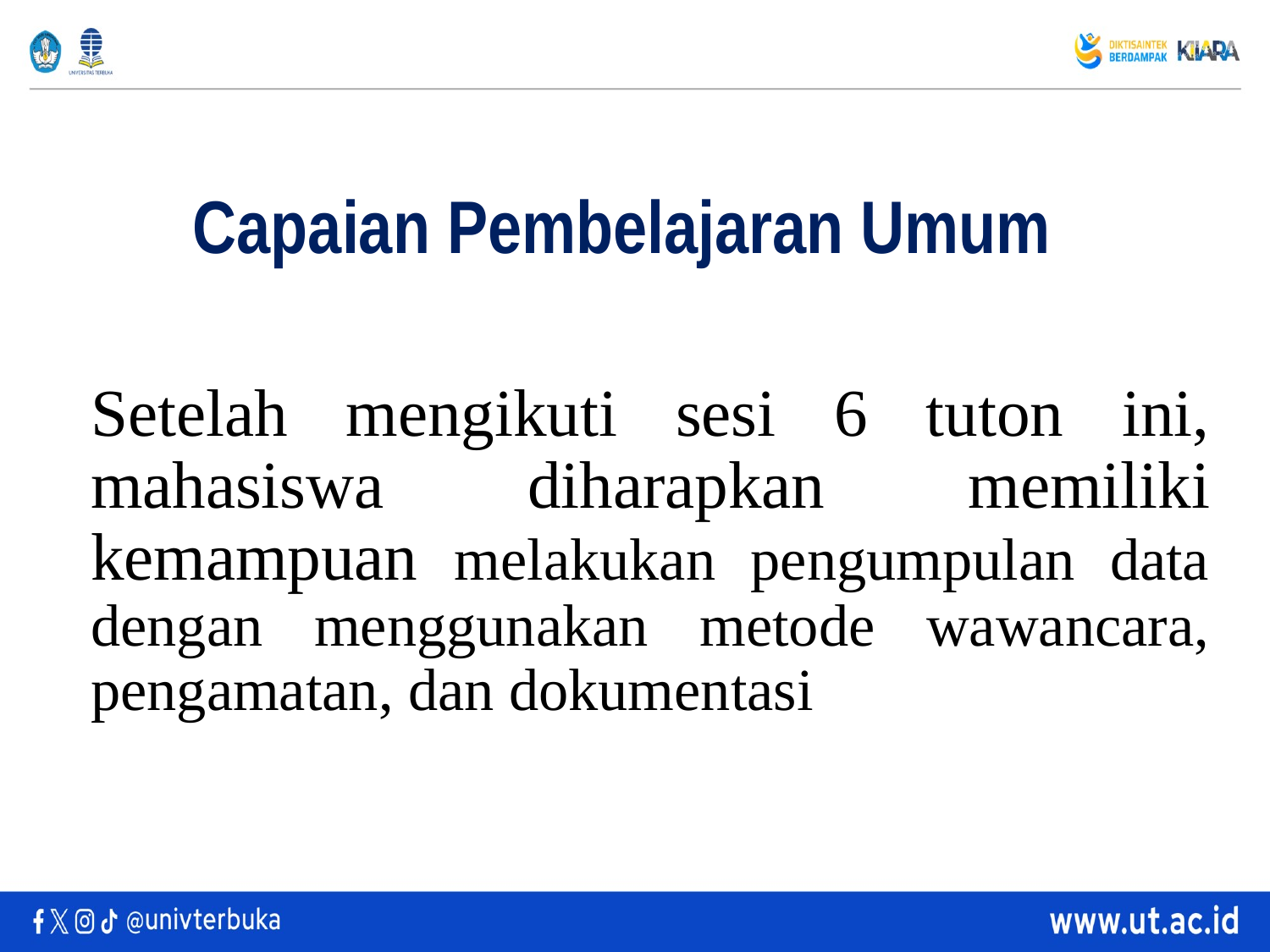

# Capaian Pembelajaran Umum

Setelah mengikuti sesi 6 tuton ini, mahasiswa diharapkan memiliki kemampuan melakukan pengumpulan data dengan menggunakan metode wawancara, pengamatan, dan dokumentasi